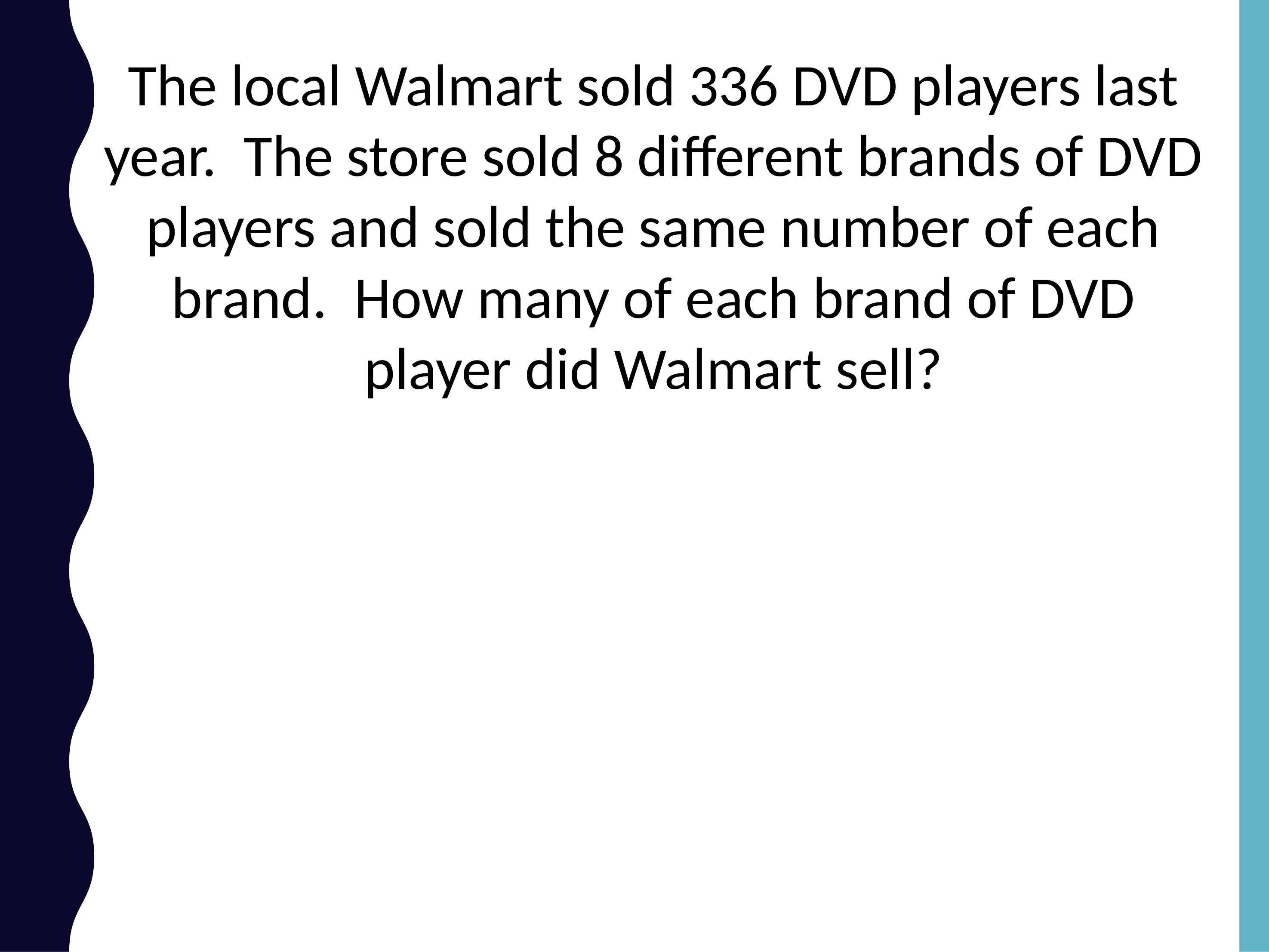

Kim had 120 cards in a box. She gave 84 of the cards to her best friend Maddy. How many cards does Kim have left in the box?

Keith places 1 1/2 week’s pay into his wallet and banks 3 1/2  week’s pay.  How many week’s pay does Keith have?

Tammy is decorating for an upcoming party.  She plans to use 6 vases to decorate the tables and will place 19 tulips of various colors in each vase.  What is the total number of tulips Tammy needs for her decorations?

Kate baked 84 blueberry muffins.  If each muffin tray held 9 muffins, how many trays did Kate use?
The local Walmart sold 336 DVD players last year.  The store sold 8 different brands of DVD players and sold the same number of each brand.  How many of each brand of DVD player did Walmart sell?